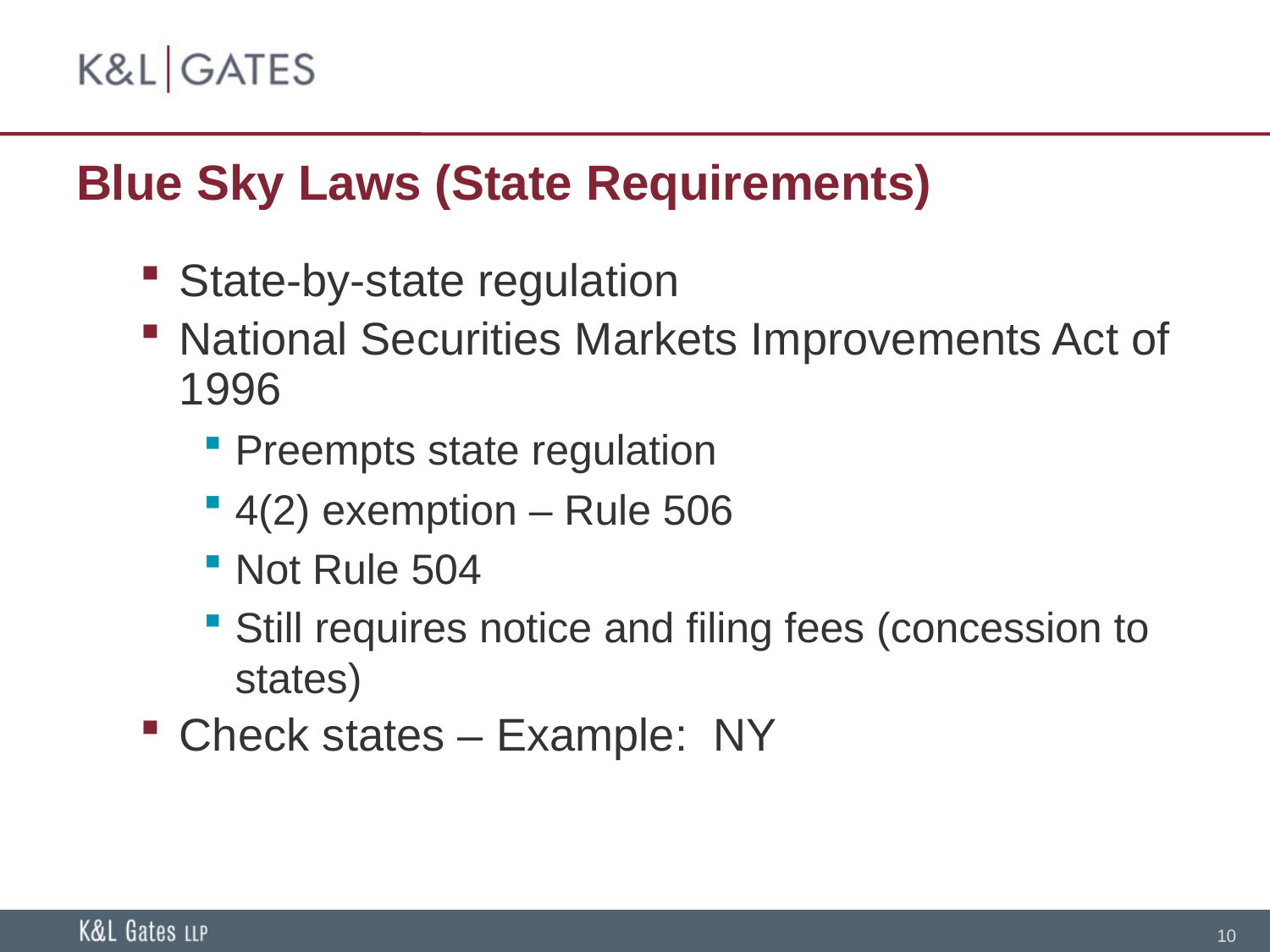

# Blue Sky Laws (State Requirements)
State-by-state regulation
National Securities Markets Improvements Act of 1996
Preempts state regulation
4(2) exemption – Rule 506
Not Rule 504
Still requires notice and filing fees (concession to states)
Check states – Example:  NY